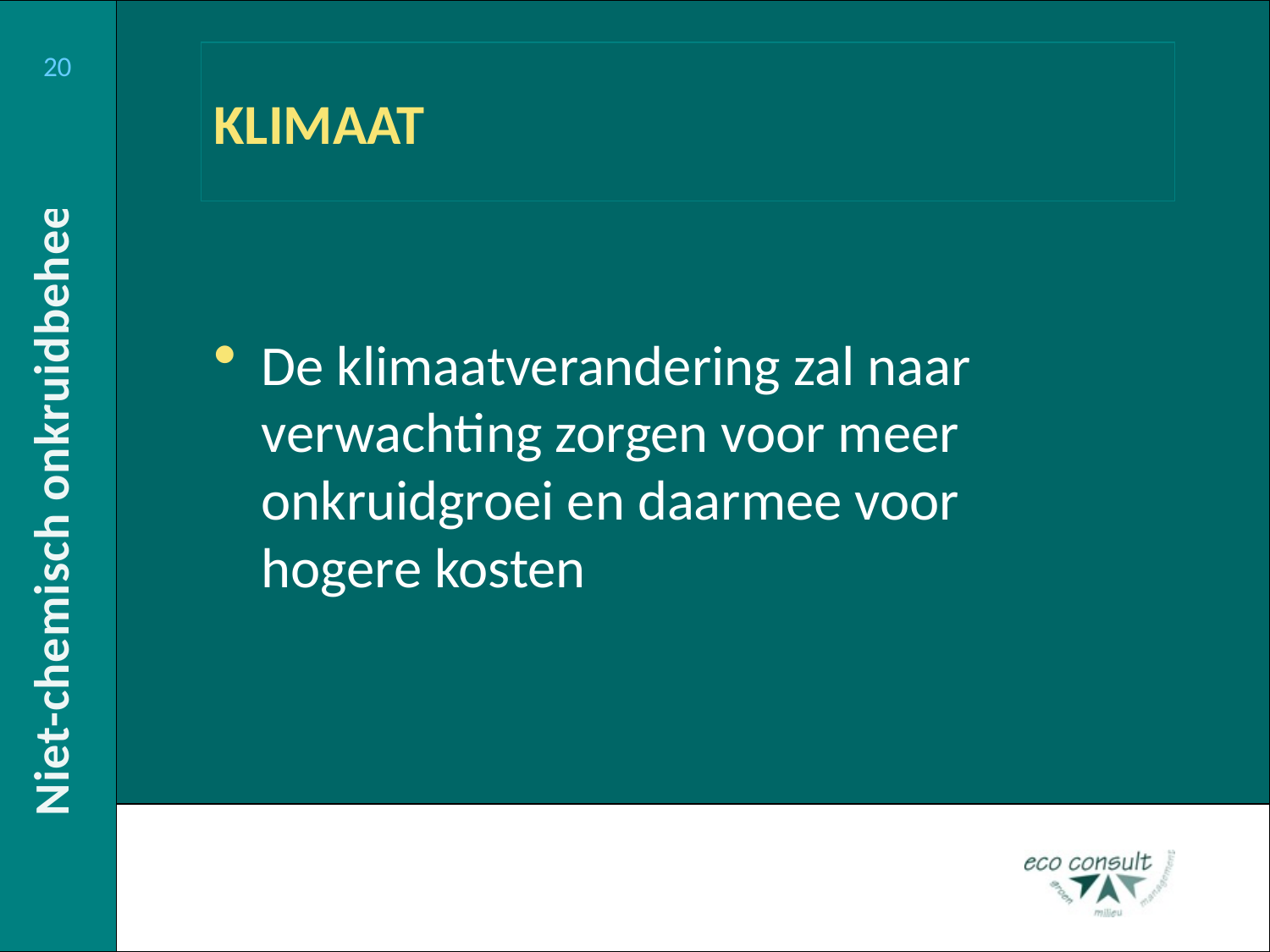

# KLIMAAT

De klimaatverandering zal naar verwachting zorgen voor meer onkruidgroei en daarmee voor hogere kosten